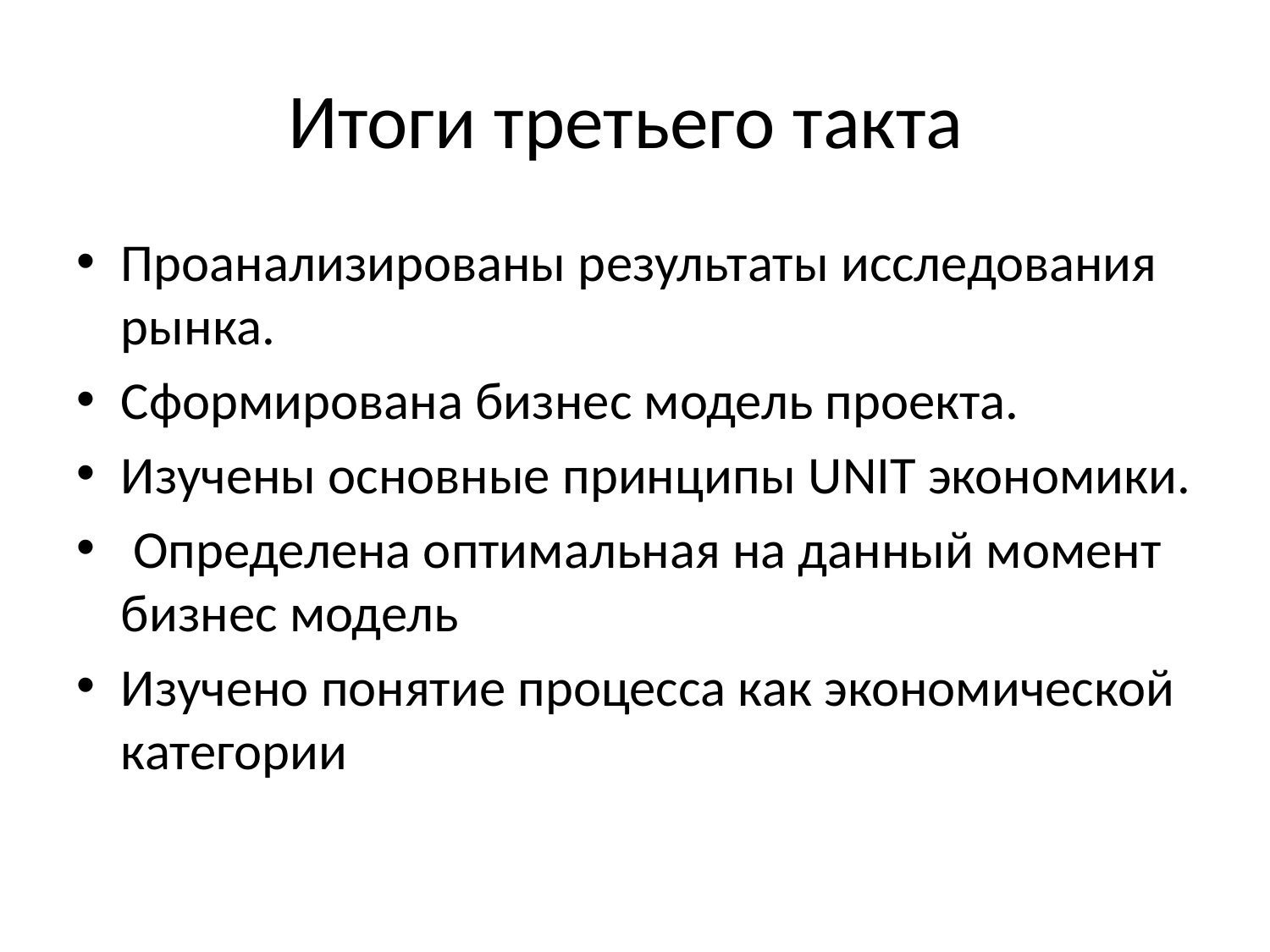

# Итоги третьего такта
Проанализированы результаты исследования рынка.
Сформирована бизнес модель проекта.
Изучены основные принципы UNIT экономики.
 Определена оптимальная на данный момент бизнес модель
Изучено понятие процесса как экономической категории